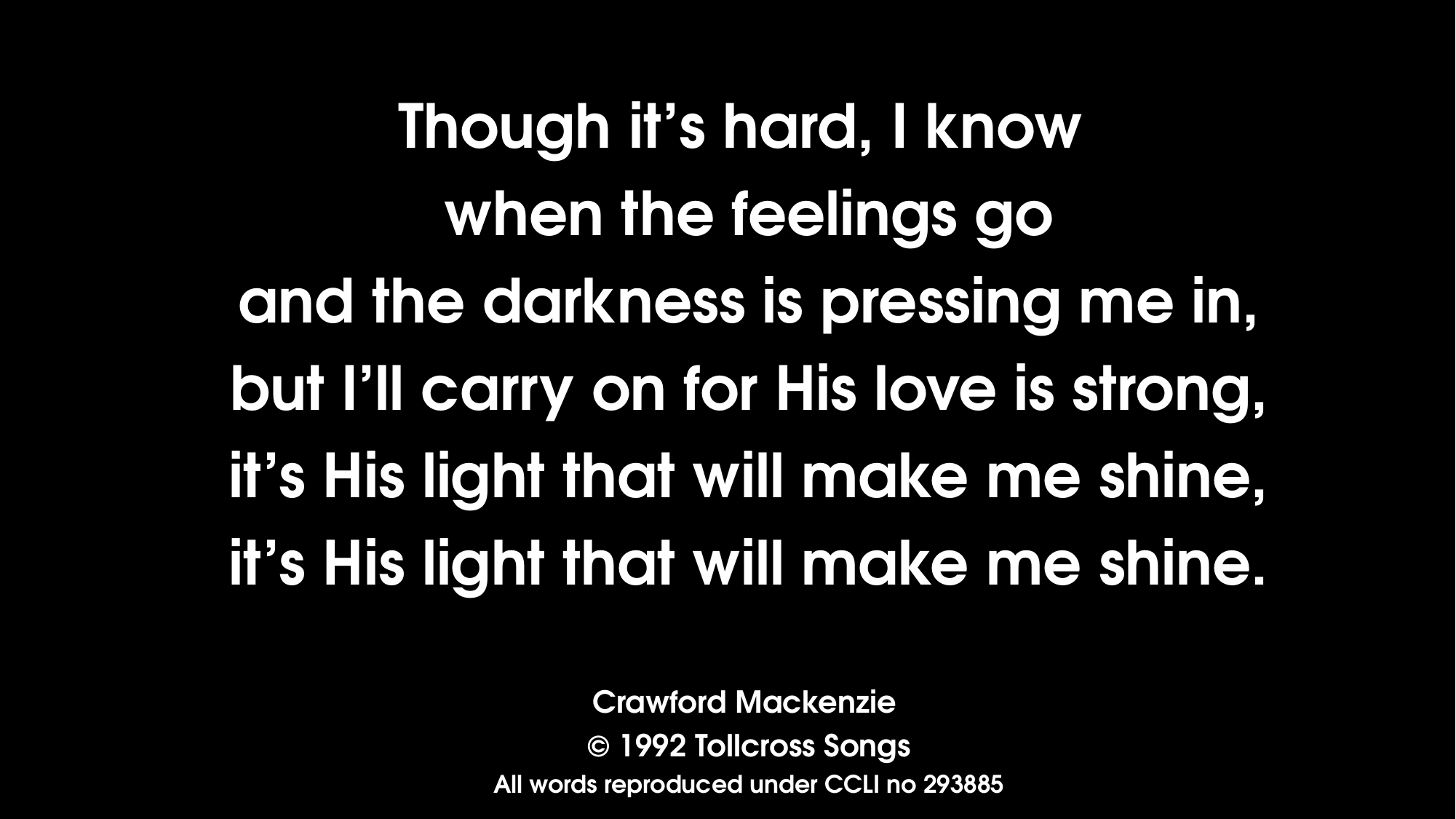

# Though it’s hard, I know when the feelings go and the darkness is pressing me in, but I’ll carry on for His love is strong, it’s His light that will make me shine, it’s His light that will make me shine. Crawford Mackenzie © 1992 Tollcross Songs All words reproduced under CCLI no 293885